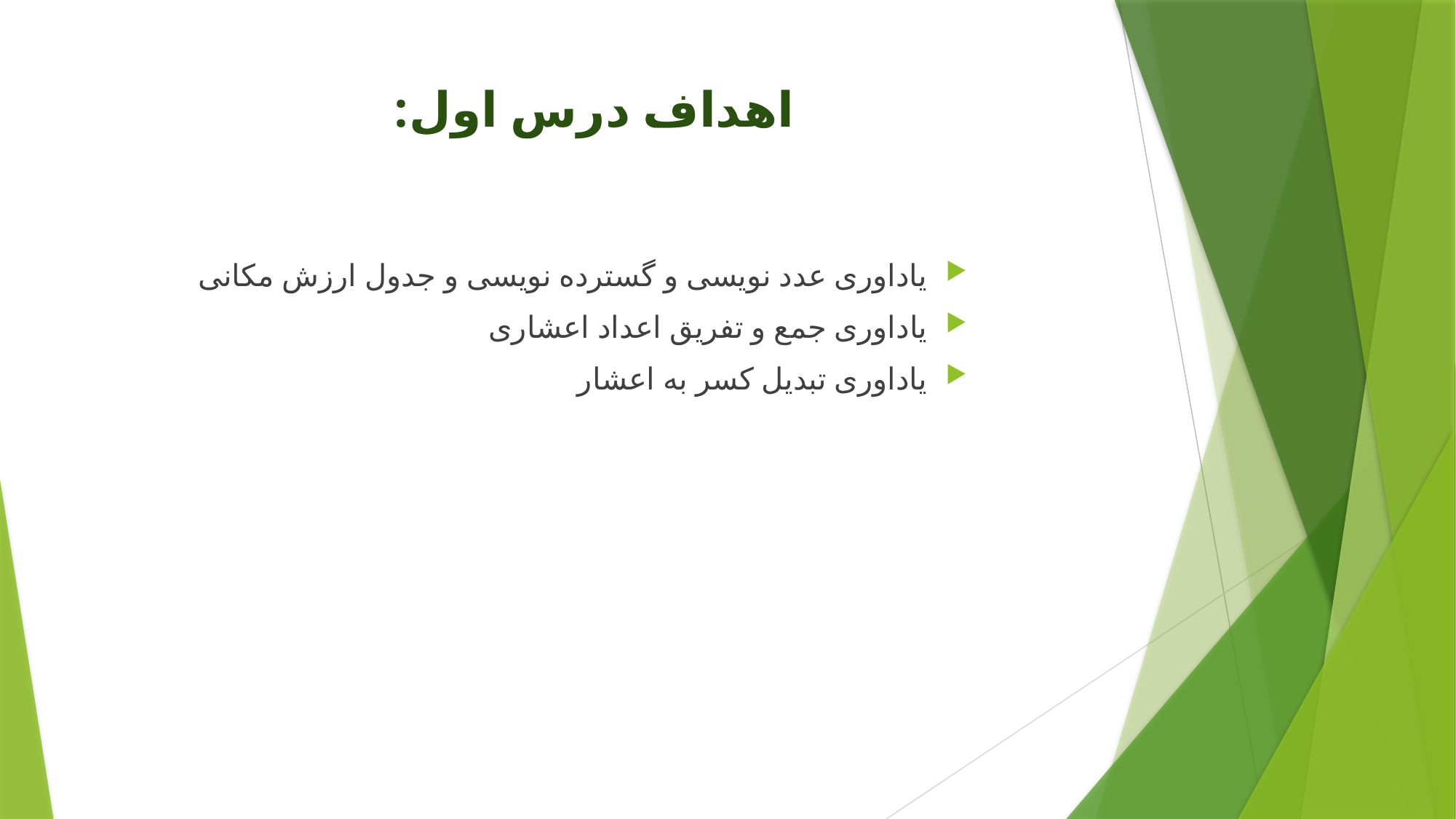

# اهداف درس اول:
یاداوری عدد نویسی و گسترده نویسی و جدول ارزش مکانی
یاداوری جمع و تفریق اعداد اعشاری
یاداوری تبدیل کسر به اعشار